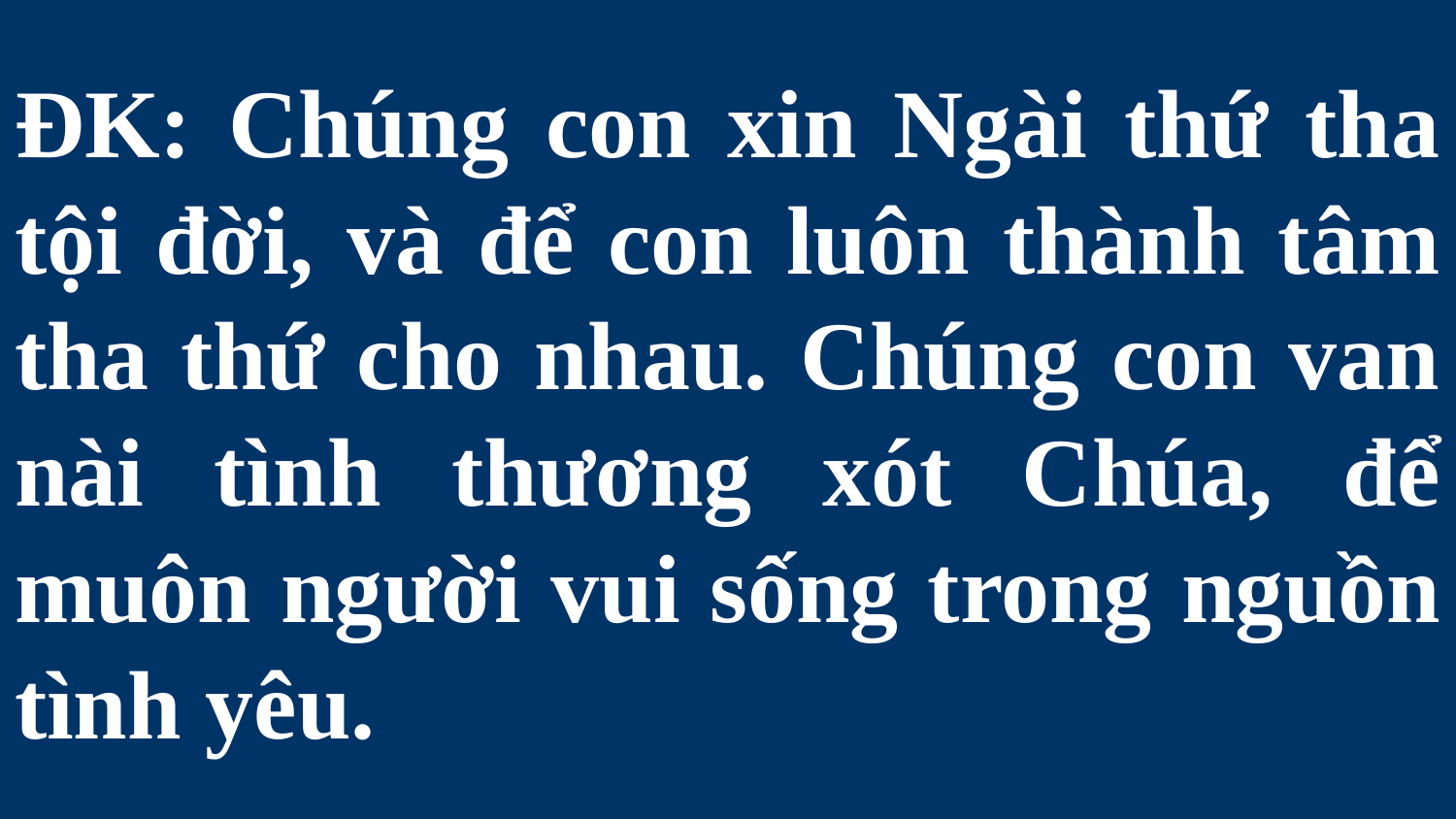

# ĐK: Chúng con xin Ngài thứ tha tội đời, và để con luôn thành tâm tha thứ cho nhau. Chúng con van nài tình thương xót Chúa, để muôn người vui sống trong nguồn tình yêu.